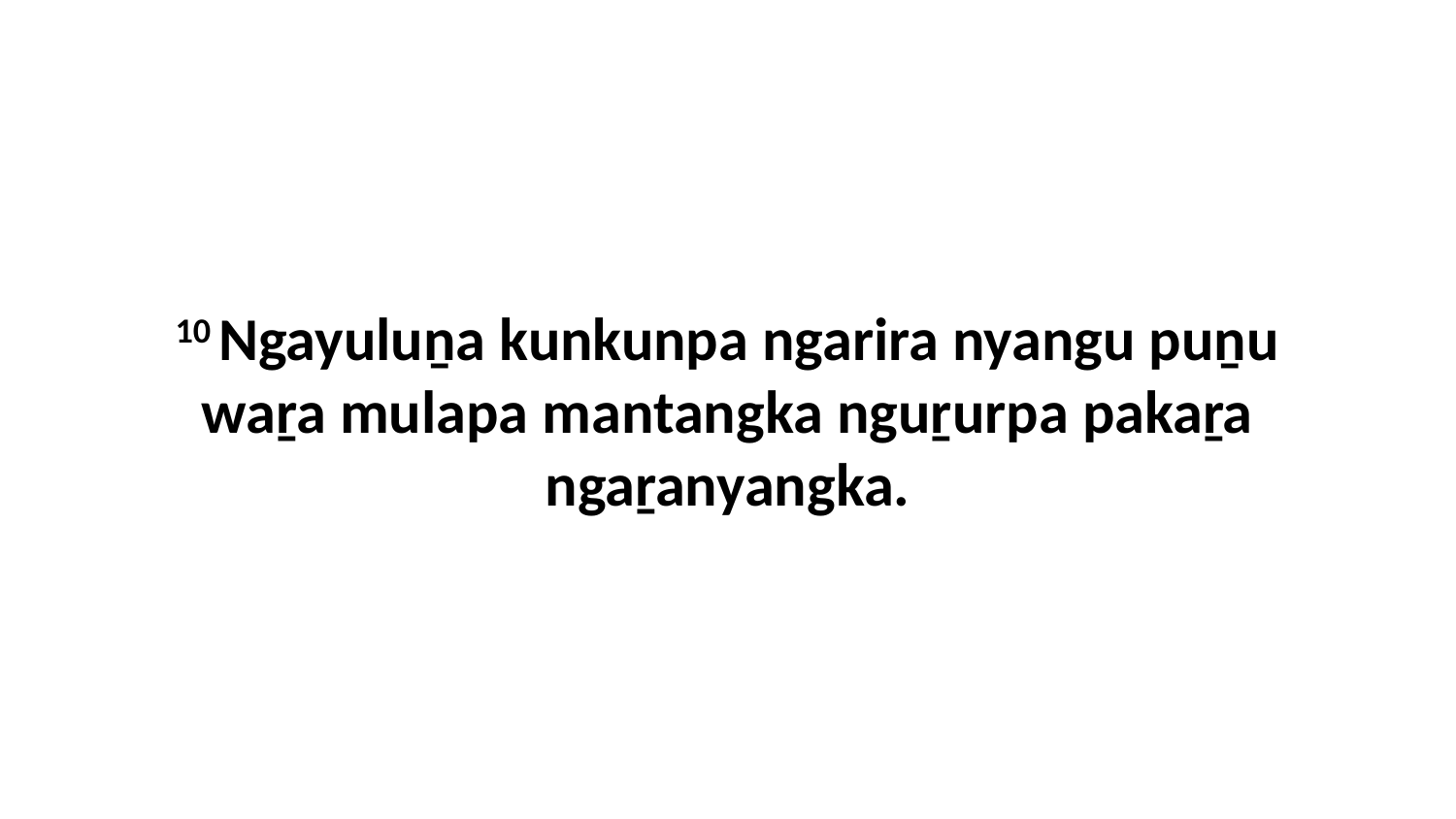

10 Ngayuluṉa kunkunpa ngarira nyangu puṉu waṟa mulapa mantangka nguṟurpa pakaṟa ngaṟanyangka.